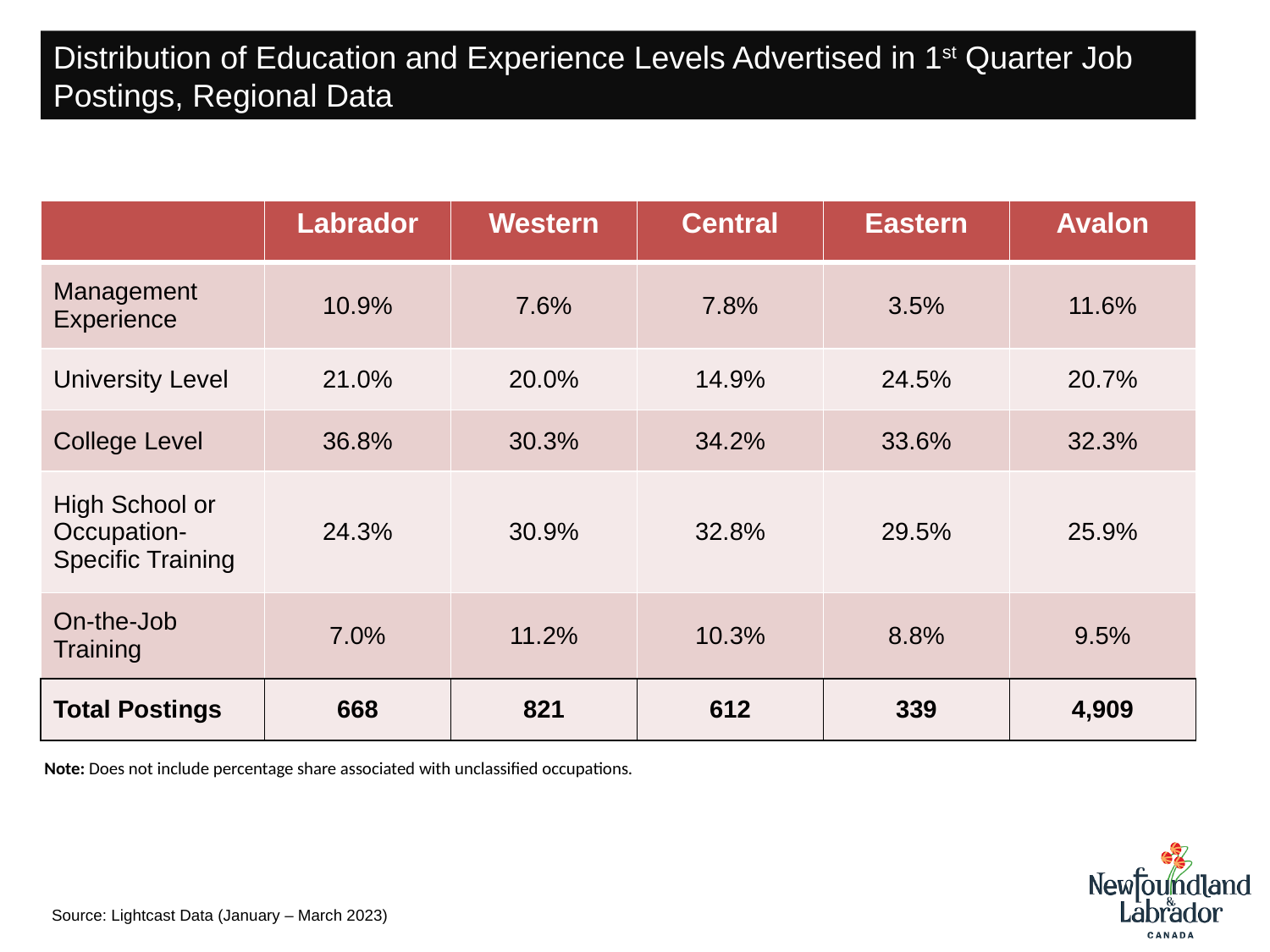

Distribution of Education and Experience Levels Advertised in 1st Quarter Job Postings, Regional Data
|  | Labrador | Western | Central | Eastern | Avalon |
| --- | --- | --- | --- | --- | --- |
| Management Experience | 10.9% | 7.6% | 7.8% | 3.5% | 11.6% |
| University Level | 21.0% | 20.0% | 14.9% | 24.5% | 20.7% |
| College Level | 36.8% | 30.3% | 34.2% | 33.6% | 32.3% |
| High School or Occupation-Specific Training | 24.3% | 30.9% | 32.8% | 29.5% | 25.9% |
| On-the-Job Training | 7.0% | 11.2% | 10.3% | 8.8% | 9.5% |
| Total Postings | 668 | 821 | 612 | 339 | 4,909 |
Note: Does not include percentage share associated with unclassified occupations.
Source: Lightcast Data (January – March 2023)